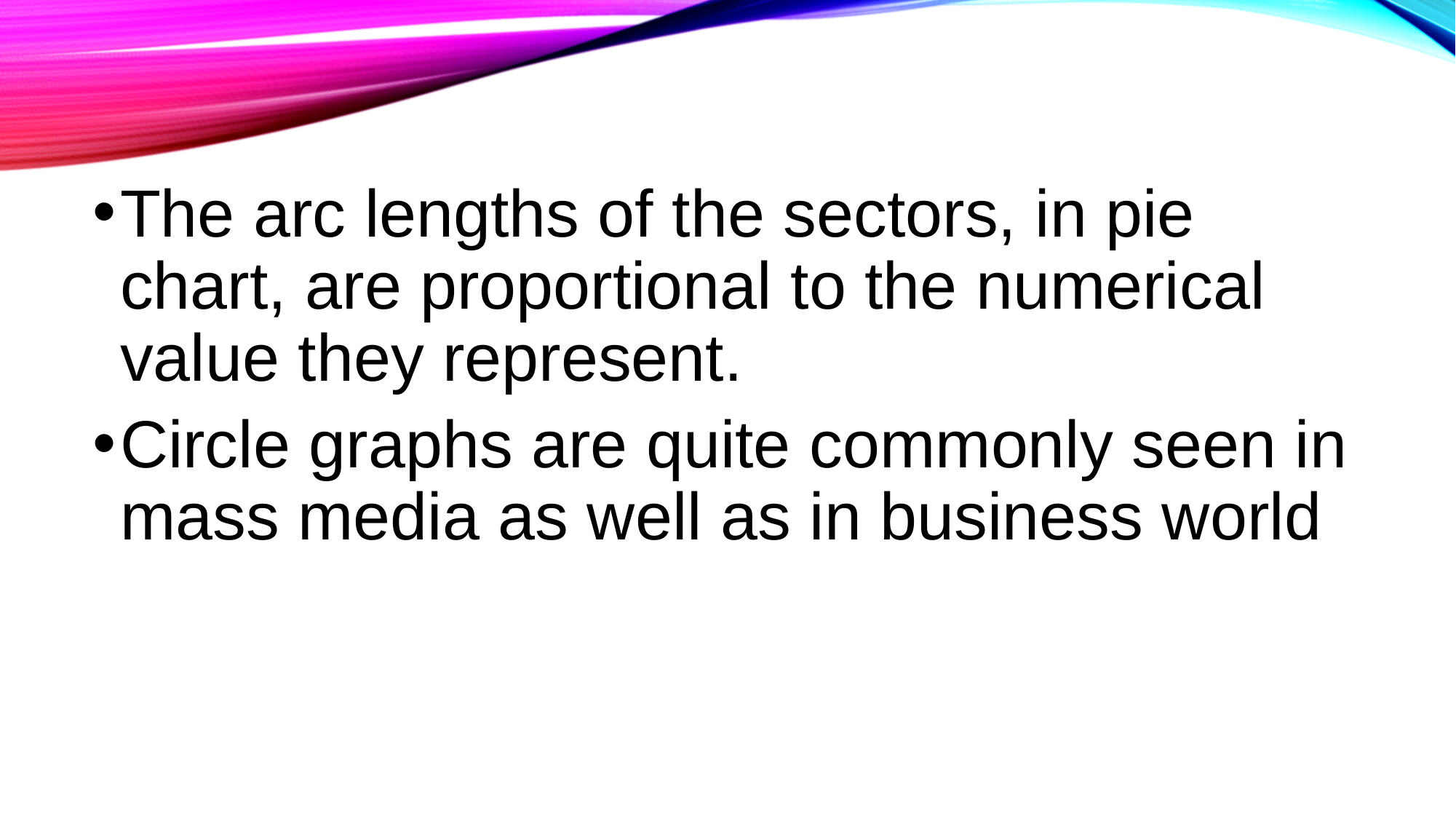

The arc lengths of the sectors, in pie chart, are proportional to the numerical value they represent.
Circle graphs are quite commonly seen in mass media as well as in business world